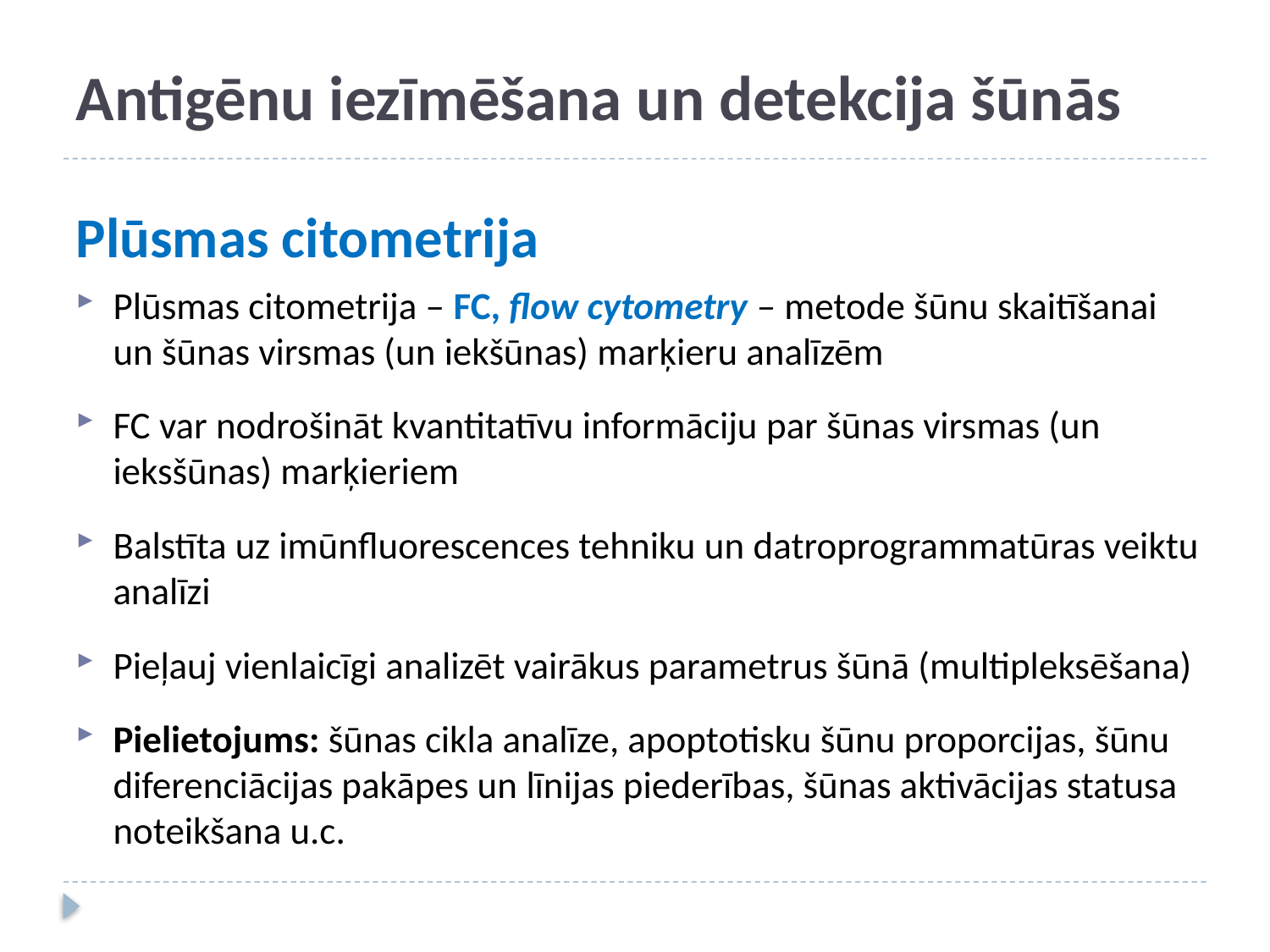

# Antigēnu iezīmēšana un detekcija šūnās Plūsmas citometrija
Plūsmas citometrija – FC, flow cytometry – metode šūnu skaitīšanai un šūnas virsmas (un iekšūnas) marķieru analīzēm
FC var nodrošināt kvantitatīvu informāciju par šūnas virsmas (un ieksšūnas) marķieriem
Balstīta uz imūnfluorescences tehniku un datroprogrammatūras veiktu analīzi
Pieļauj vienlaicīgi analizēt vairākus parametrus šūnā (multipleksēšana)
Pielietojums: šūnas cikla analīze, apoptotisku šūnu proporcijas, šūnu diferenciācijas pakāpes un līnijas piederības, šūnas aktivācijas statusa noteikšana u.c.